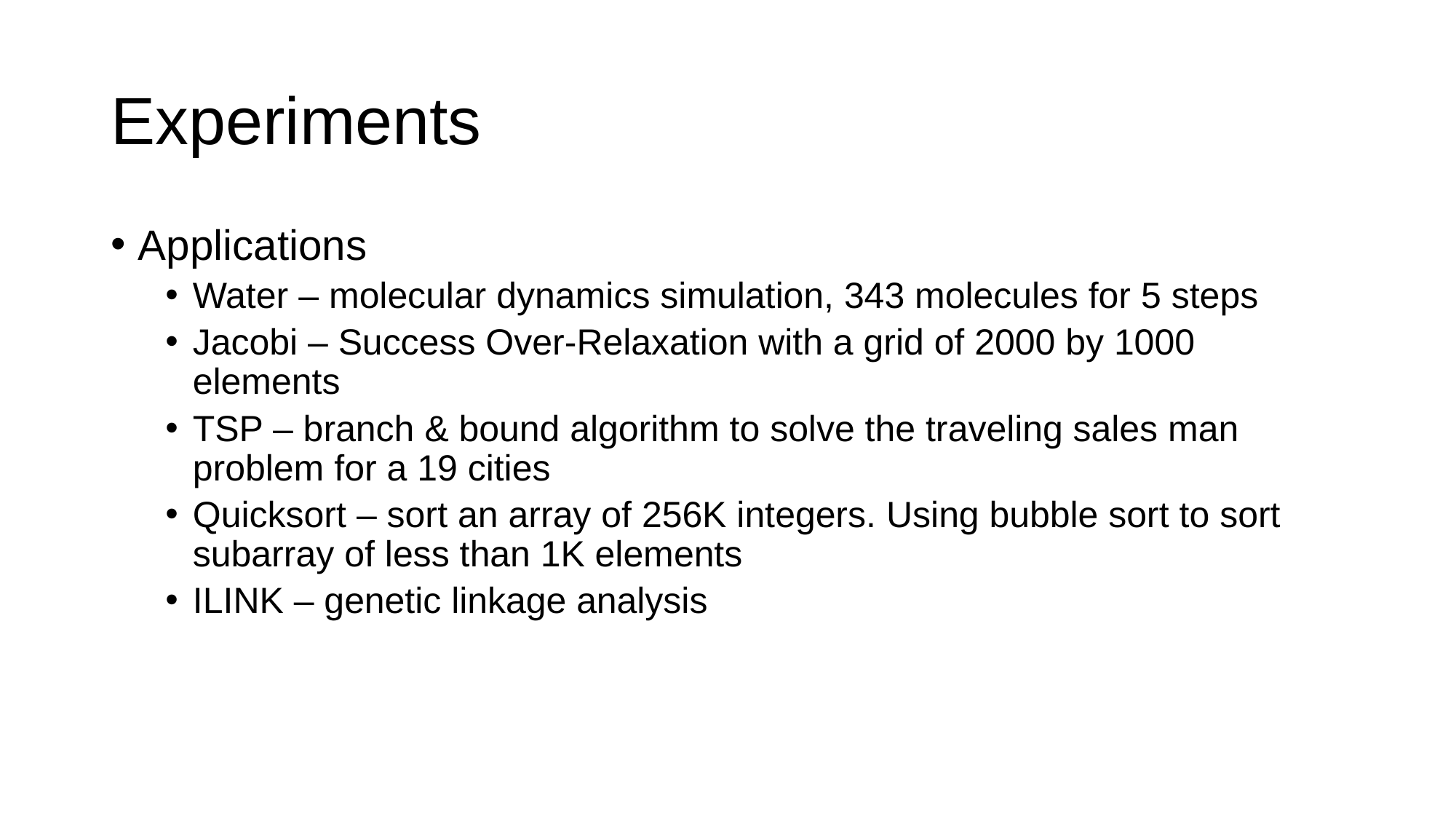

# Experiments
Applications
Water – molecular dynamics simulation, 343 molecules for 5 steps
Jacobi – Success Over-Relaxation with a grid of 2000 by 1000 elements
TSP – branch & bound algorithm to solve the traveling sales man problem for a 19 cities
Quicksort – sort an array of 256K integers. Using bubble sort to sort subarray of less than 1K elements
ILINK – genetic linkage analysis